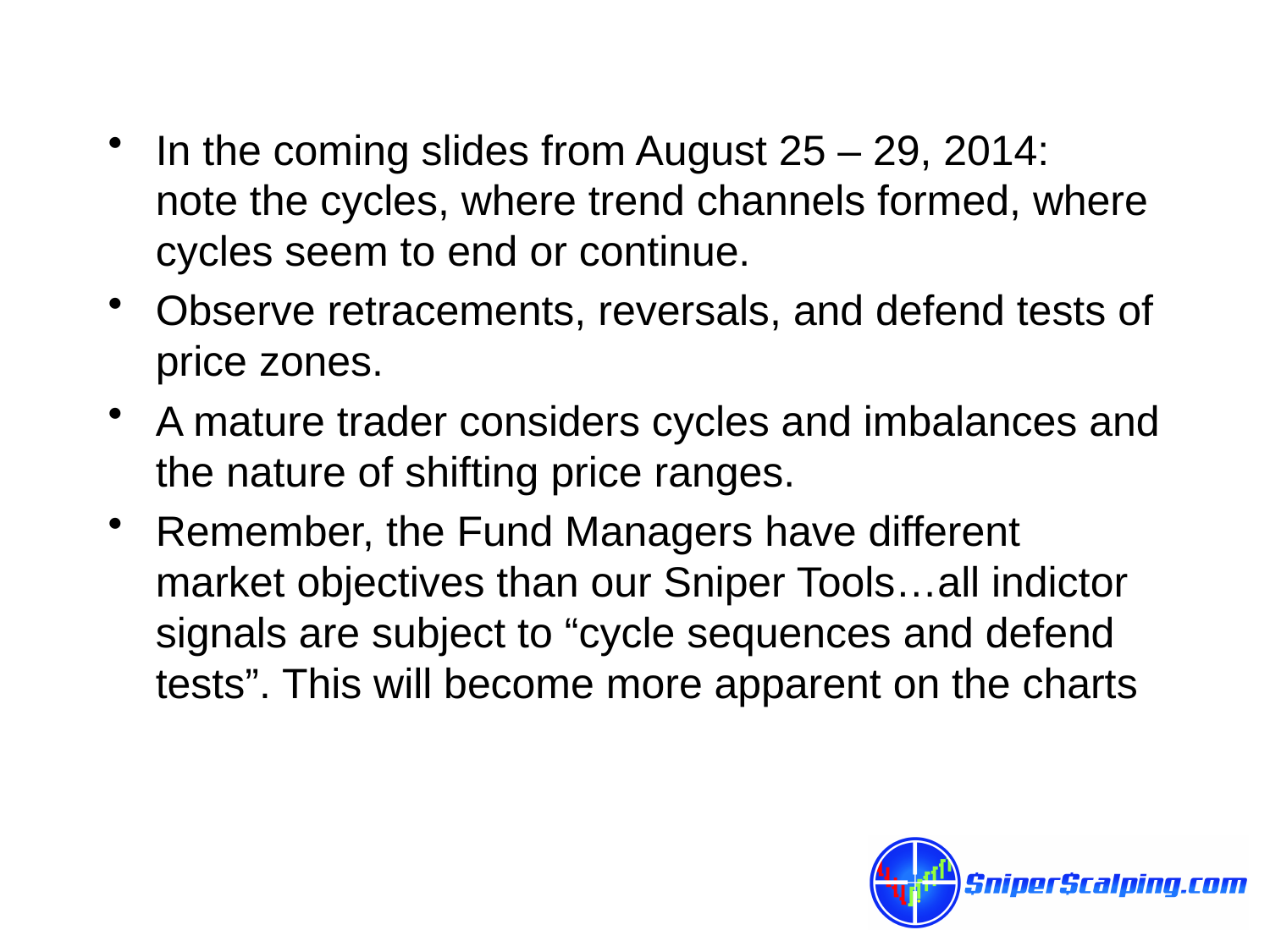

In the coming slides from August 25 – 29, 2014:
note the cycles, where trend channels formed, where cycles seem to end or continue.
Observe retracements, reversals, and defend tests of price zones.
A mature trader considers cycles and imbalances and the nature of shifting price ranges.
Remember, the Fund Managers have different market objectives than our Sniper Tools…all indictor signals are subject to “cycle sequences and defend tests”. This will become more apparent on the charts